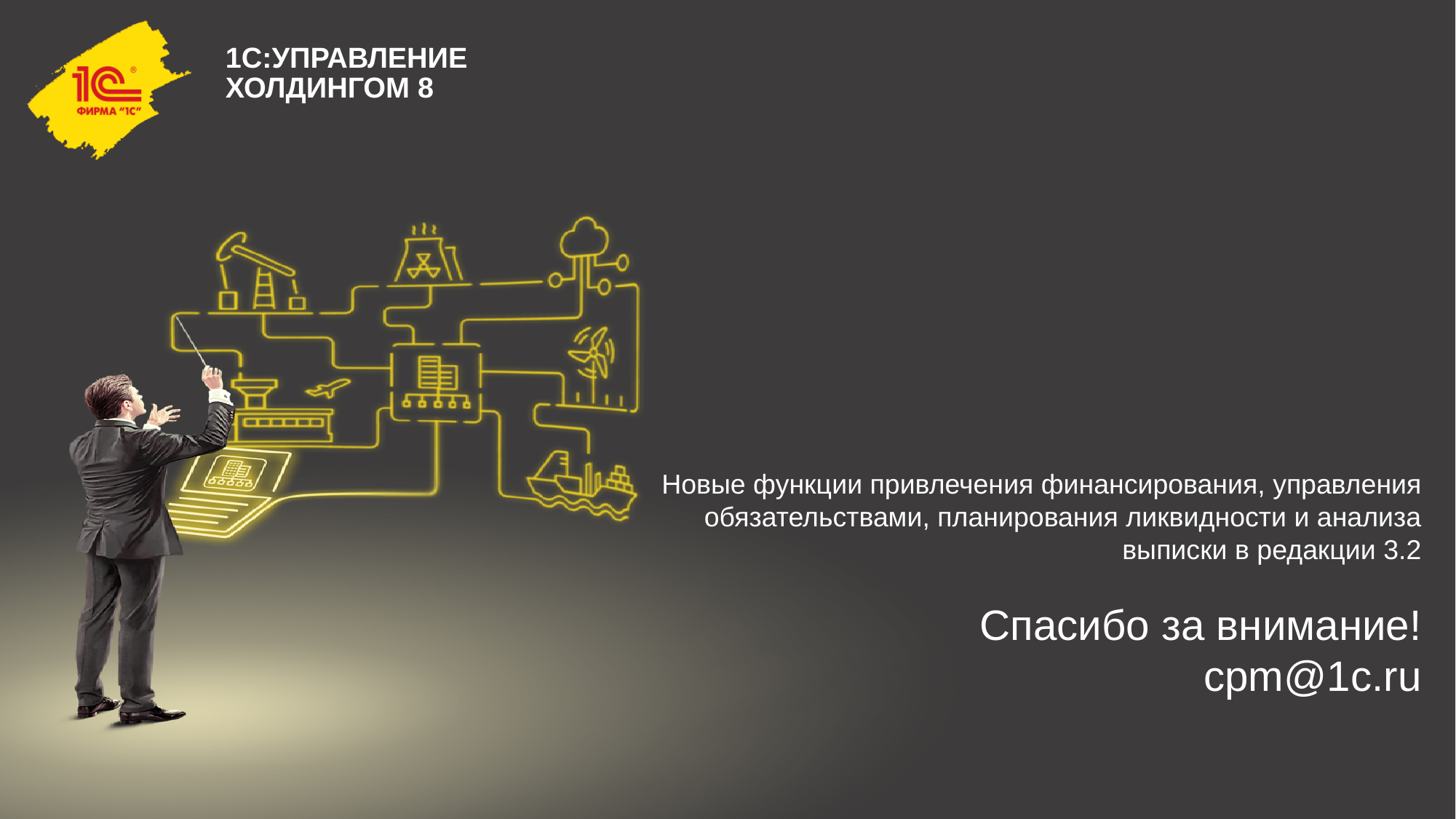

Новые функции привлечения финансирования, управления обязательствами, планирования ликвидности и анализа выписки в редакции 3.2

Спасибо за внимание!
cpm@1c.ru